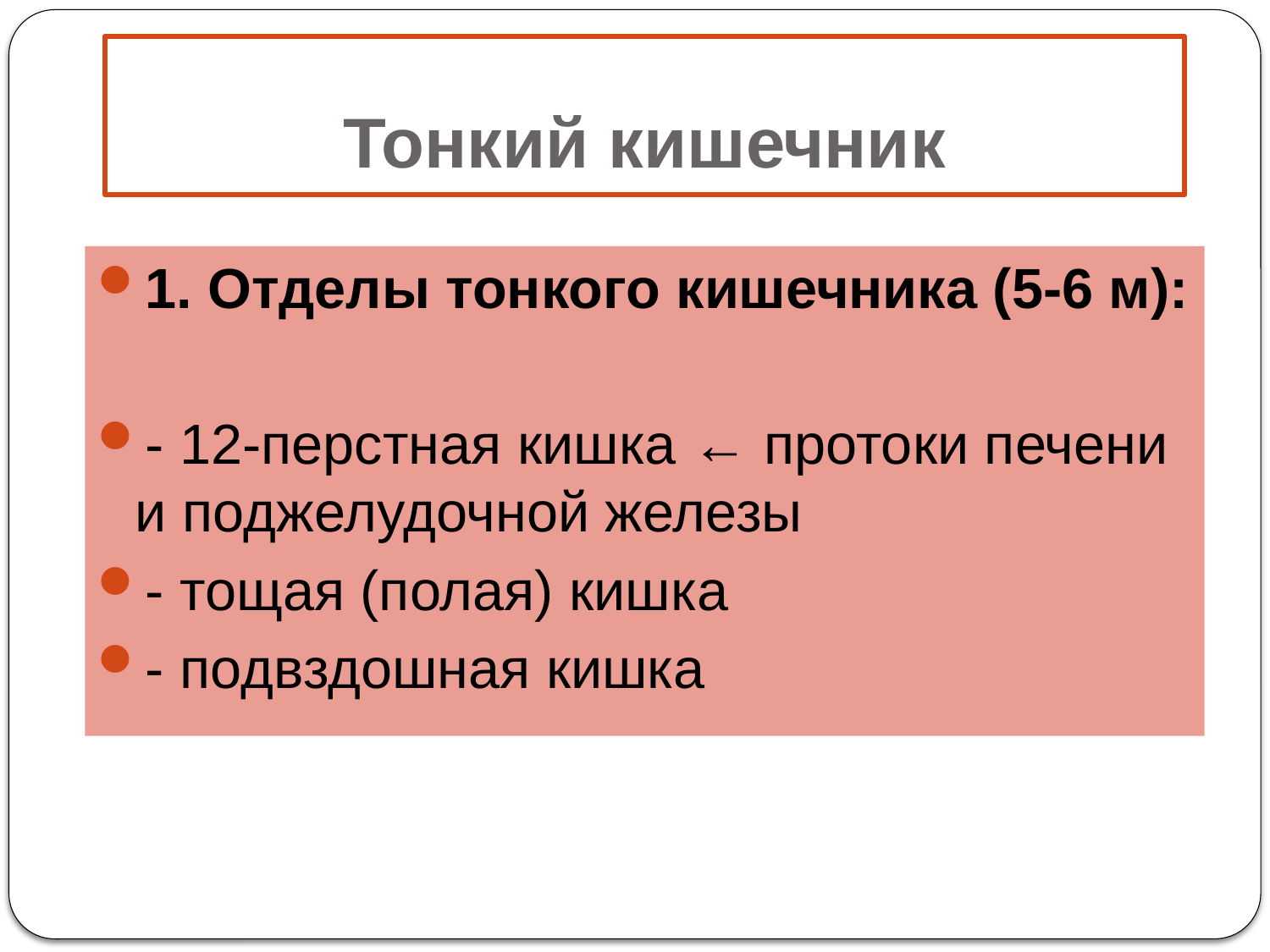

# Тонкий кишечник
1. Отделы тонкого кишечника (5-6 м):

- 12-перстная кишка ← протоки печени и поджелудочной железы
- тощая (полая) кишка
- подвздошная кишка